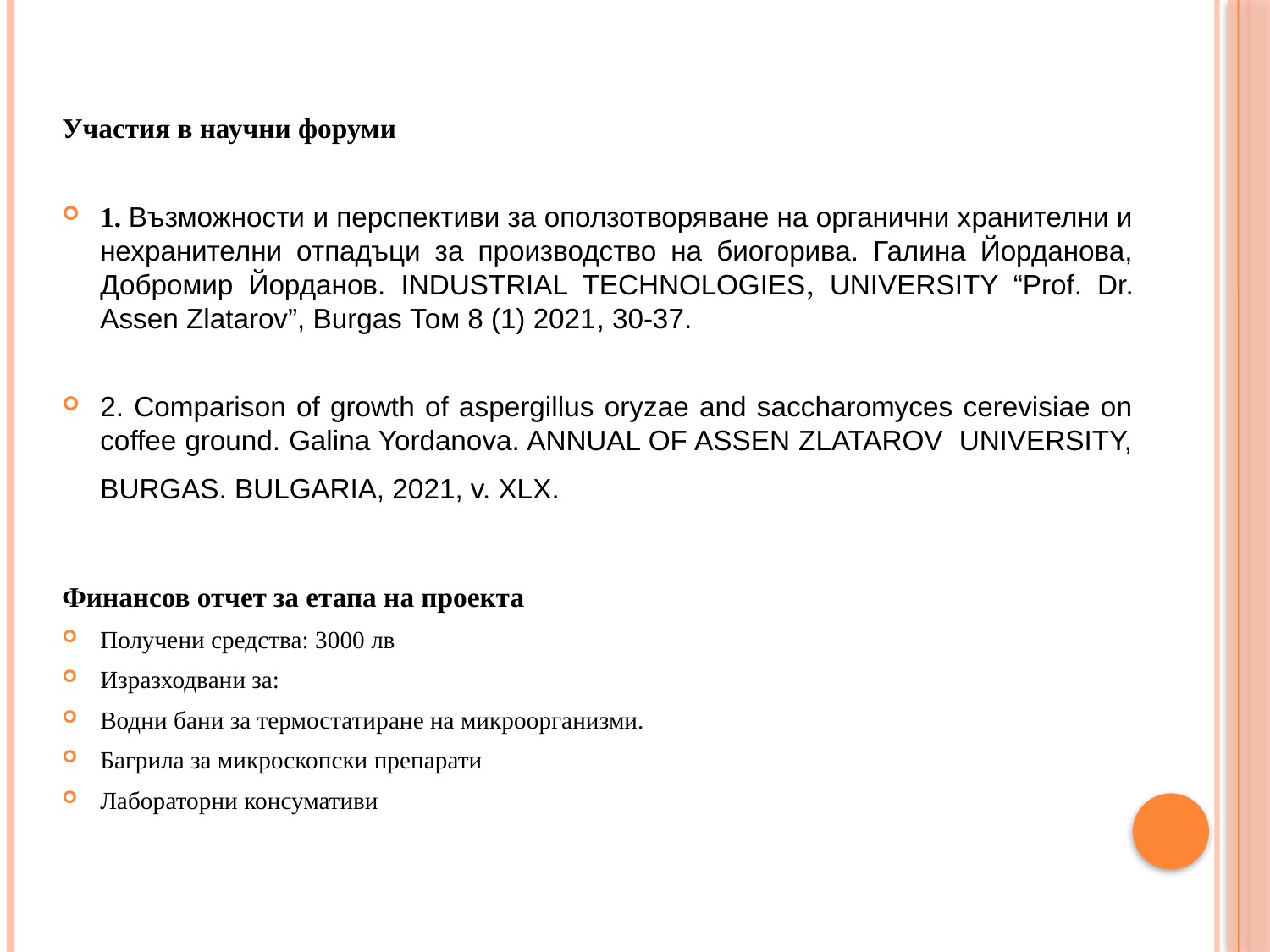

Участия в научни форуми

1. Възможности и перспективи за оползотворяване на органични хранителни и нехранителни отпадъци за производство на биогорива. Галина Йорданова, Добромир Йорданов. INDUSTRIAL TECHNOLOGIES, UNIVERSITY “Prof. Dr. Assen Zlatarov”, Burgas Том 8 (1) 2021, 30-37.

2. Comparison of growth of aspergillus oryzae and saccharomyces cerevisiae on coffee ground. Galina Yordanova. ANNUAL OF ASSEN ZLATAROV  UNIVERSITY, BURGAS. BULGARIA, 2021, v. XLX.

Финансов отчет за етапа на проекта
Получени средства: 3000 лв
Изразходвани за:
Водни бани за термостатиране на микроорганизми.
Багрила за микроскопски препарати
Лабораторни консумативи